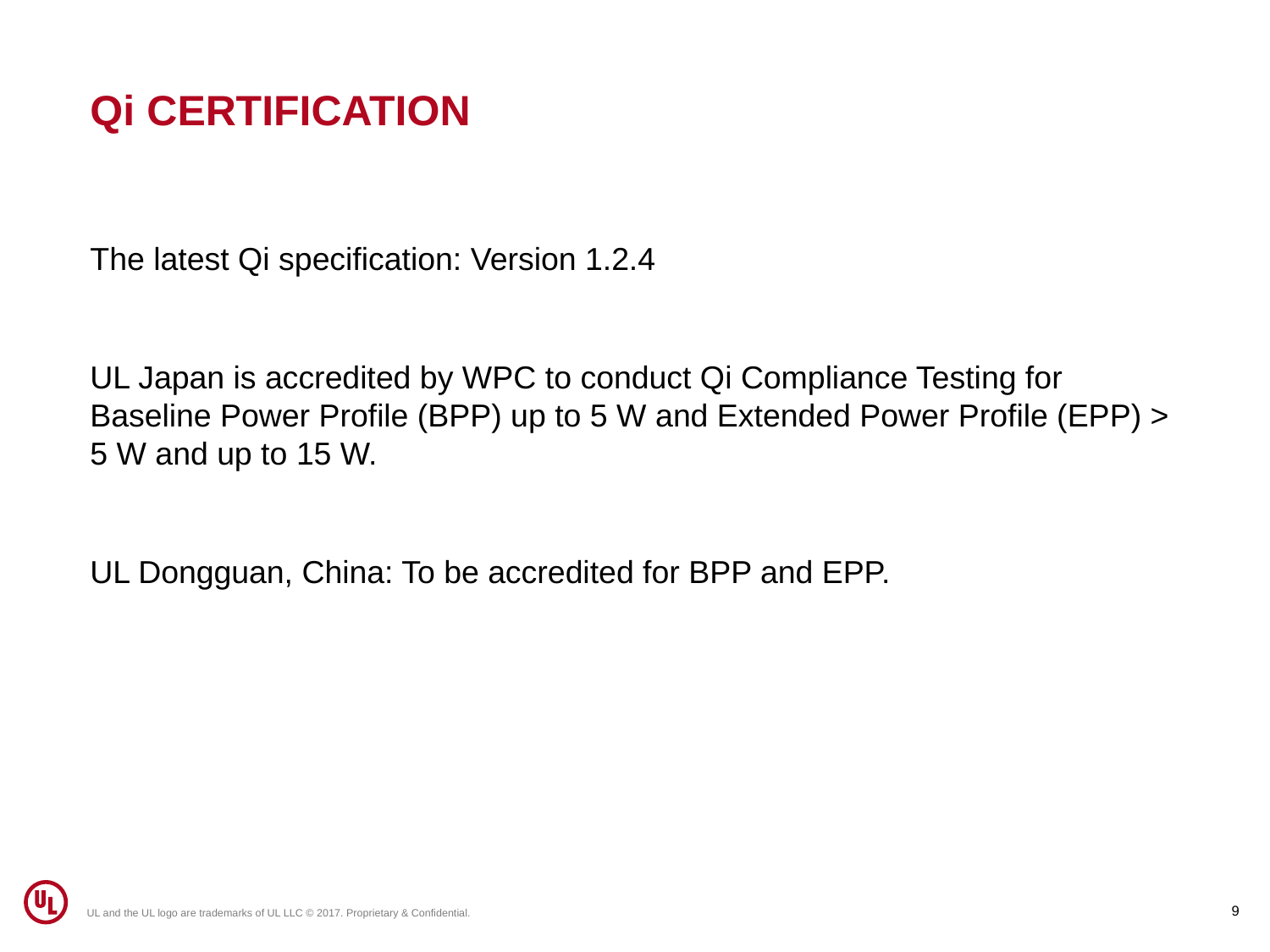

Qi certification
The latest Qi specification: Version 1.2.4

UL Japan is accredited by WPC to conduct Qi Compliance Testing for Baseline Power Profile (BPP) up to 5 W and Extended Power Profile (EPP) > 5 W and up to 15 W.

UL Dongguan, China: To be accredited for BPP and EPP.

9
UL and the UL logo are trademarks of UL LLC © 2017. Proprietary & Confidential.